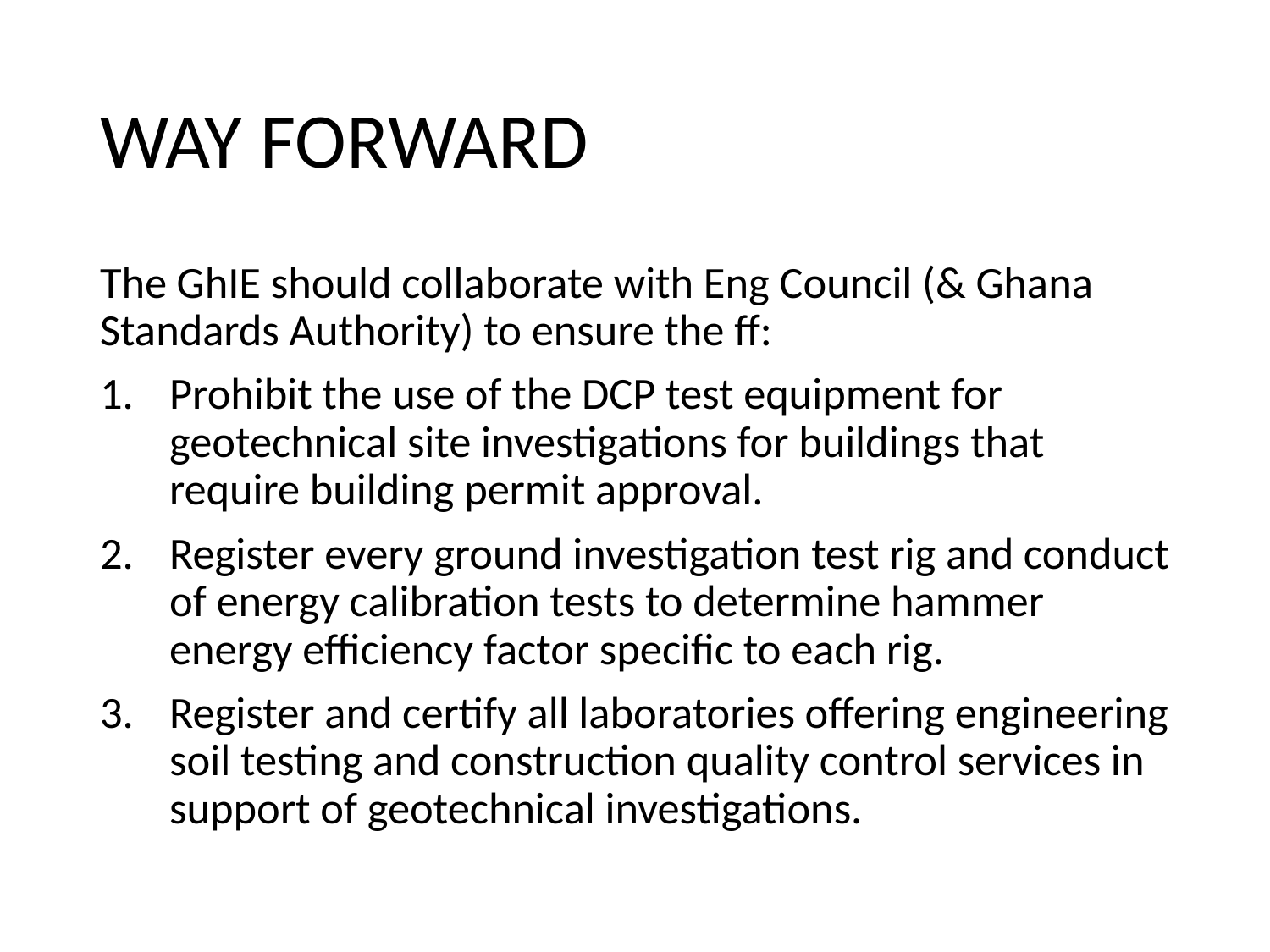

# WAY FORWARD
The GhIE should collaborate with Eng Council (& Ghana Standards Authority) to ensure the ff:
Prohibit the use of the DCP test equipment for geotechnical site investigations for buildings that require building permit approval.
Register every ground investigation test rig and conduct of energy calibration tests to determine hammer energy efficiency factor specific to each rig.
Register and certify all laboratories offering engineering soil testing and construction quality control services in support of geotechnical investigations.